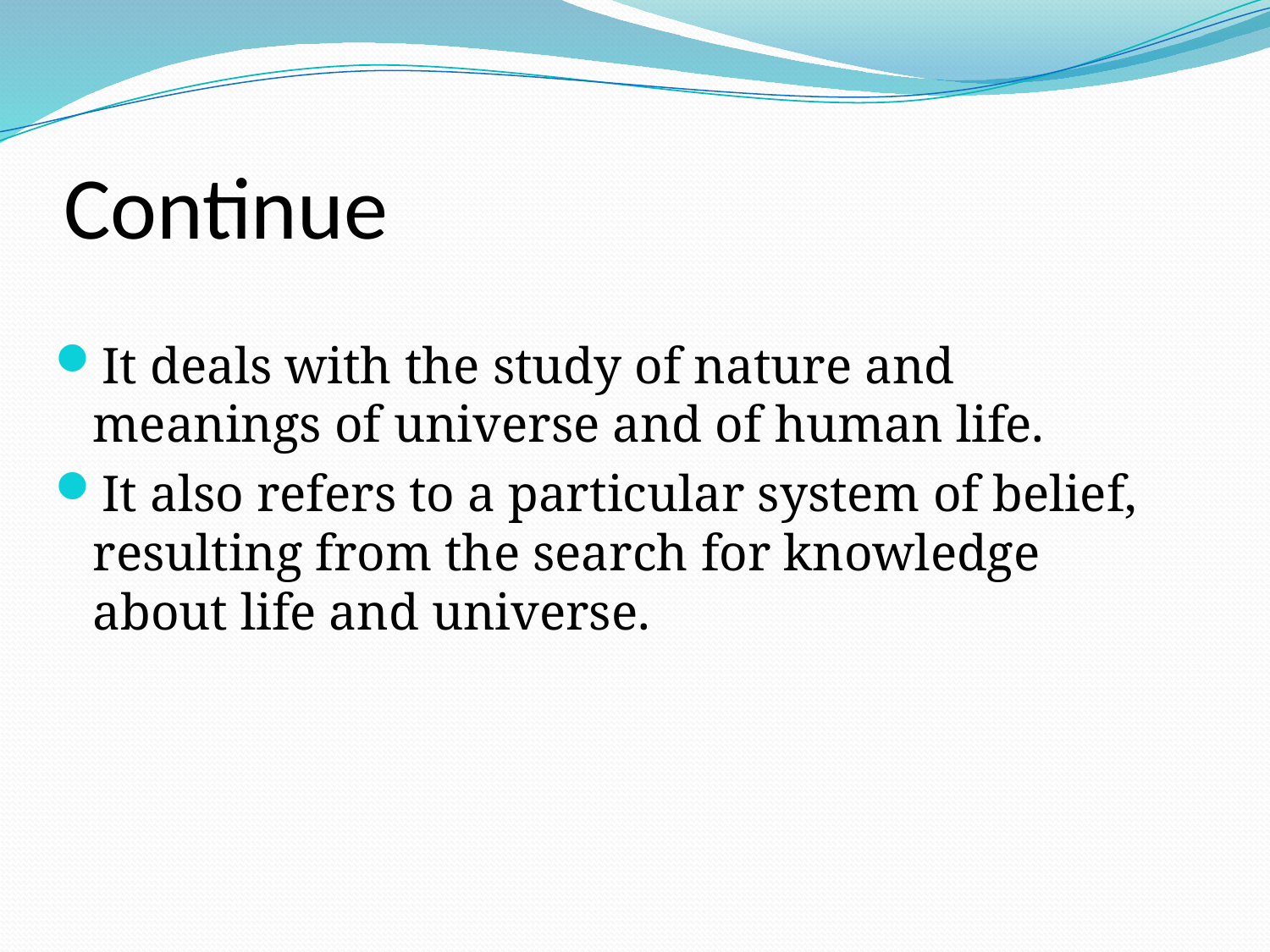

# Continue
It deals with the study of nature and meanings of universe and of human life.
It also refers to a particular system of belief, resulting from the search for knowledge about life and universe.